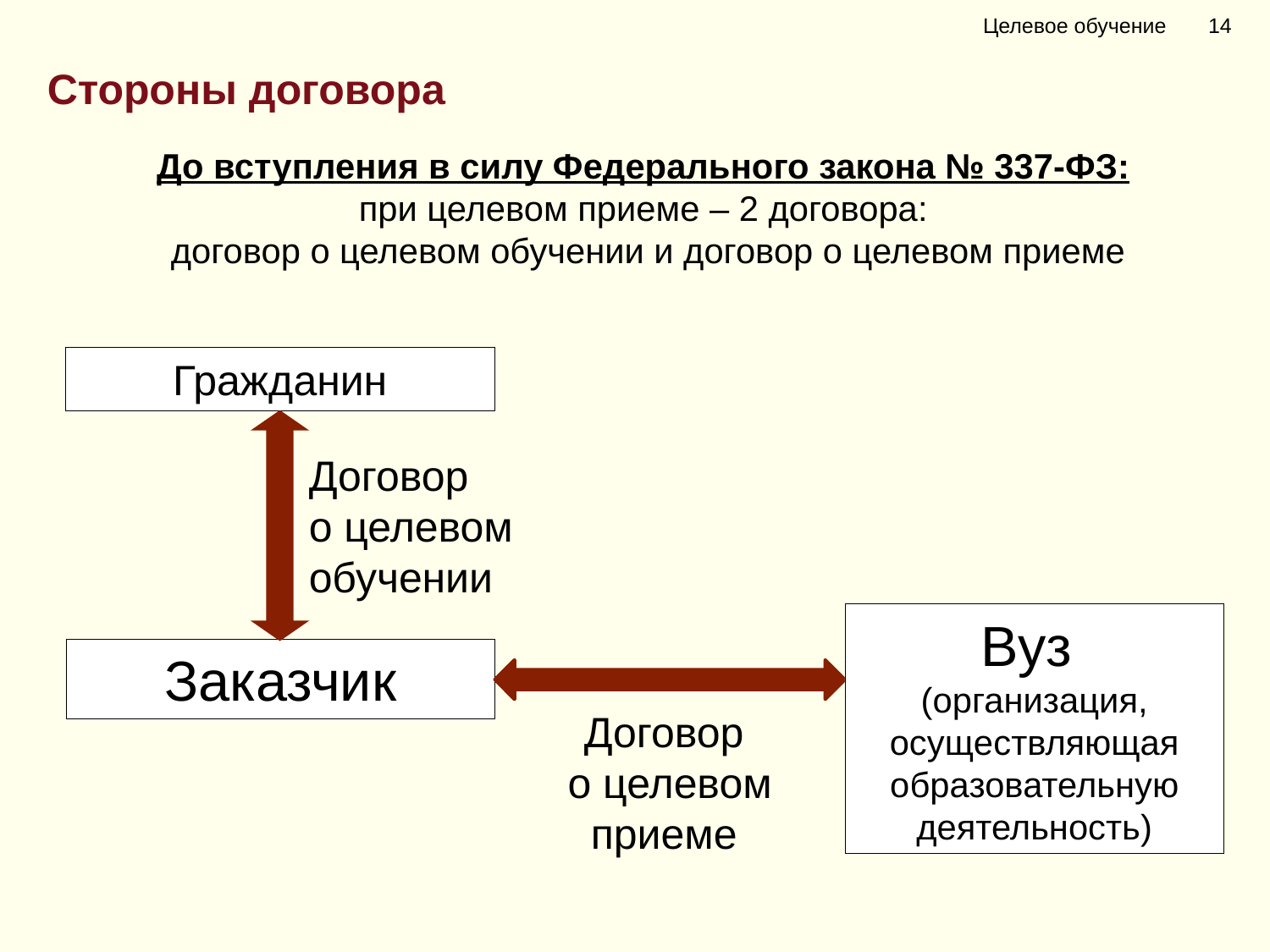

Целевое обучение       14
Стороны договора
До вступления в силу Федерального закона № 337-ФЗ:
при целевом приеме – 2 договора:
 договор о целевом обучении и договор о целевом приеме
Гражданин
Договор
о целевом обучении

Вуз
(организация, осуществляющая образовательную деятельность)
Заказчик

Договор
о целевом приеме